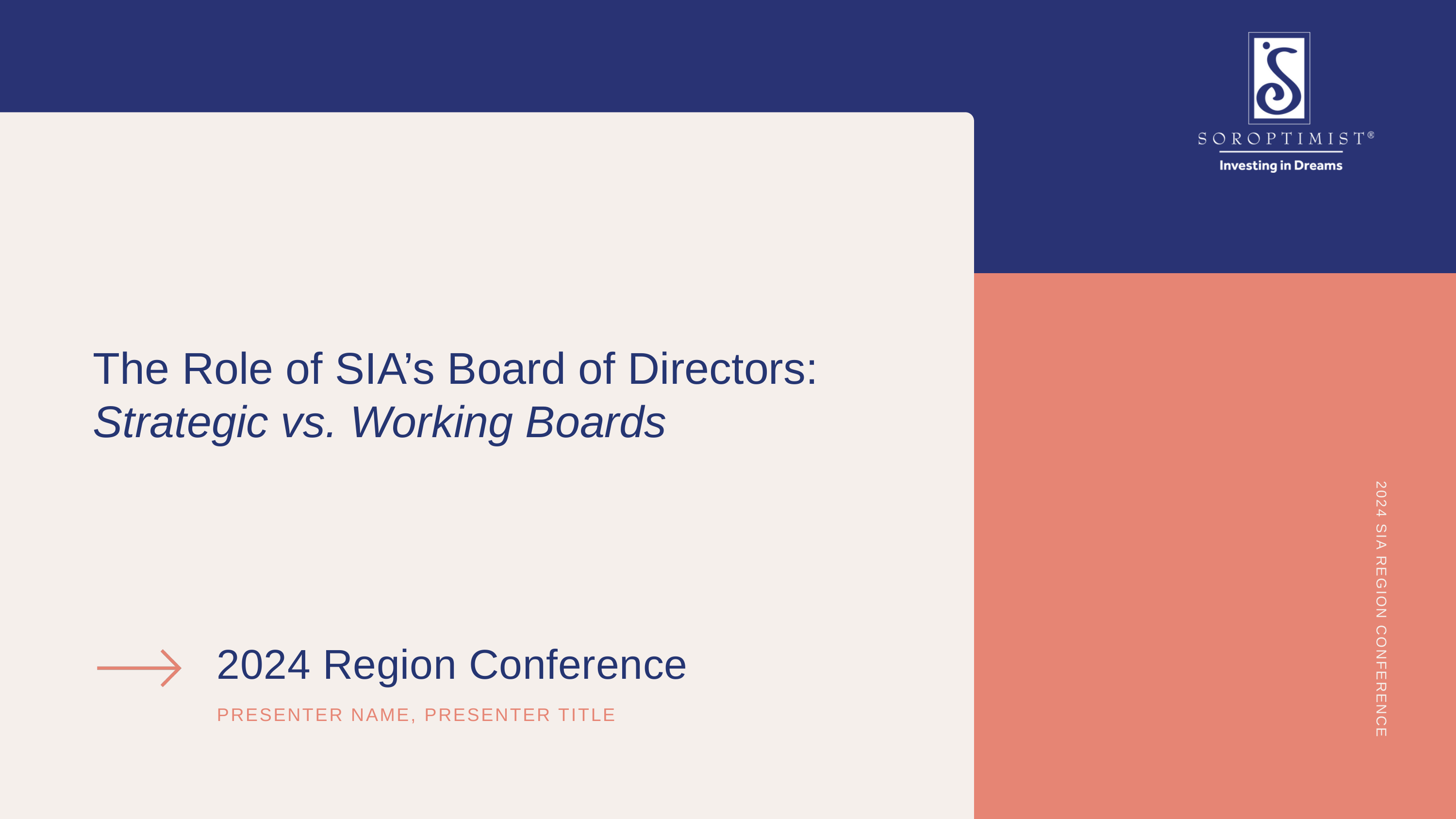

The Role of SIA’s Board of Directors:  Strategic vs. Working Boards
2024 SIA REGION CONFERENCE
2024 Region Conference

PRESENTER NAME, PRESENTER TITLE